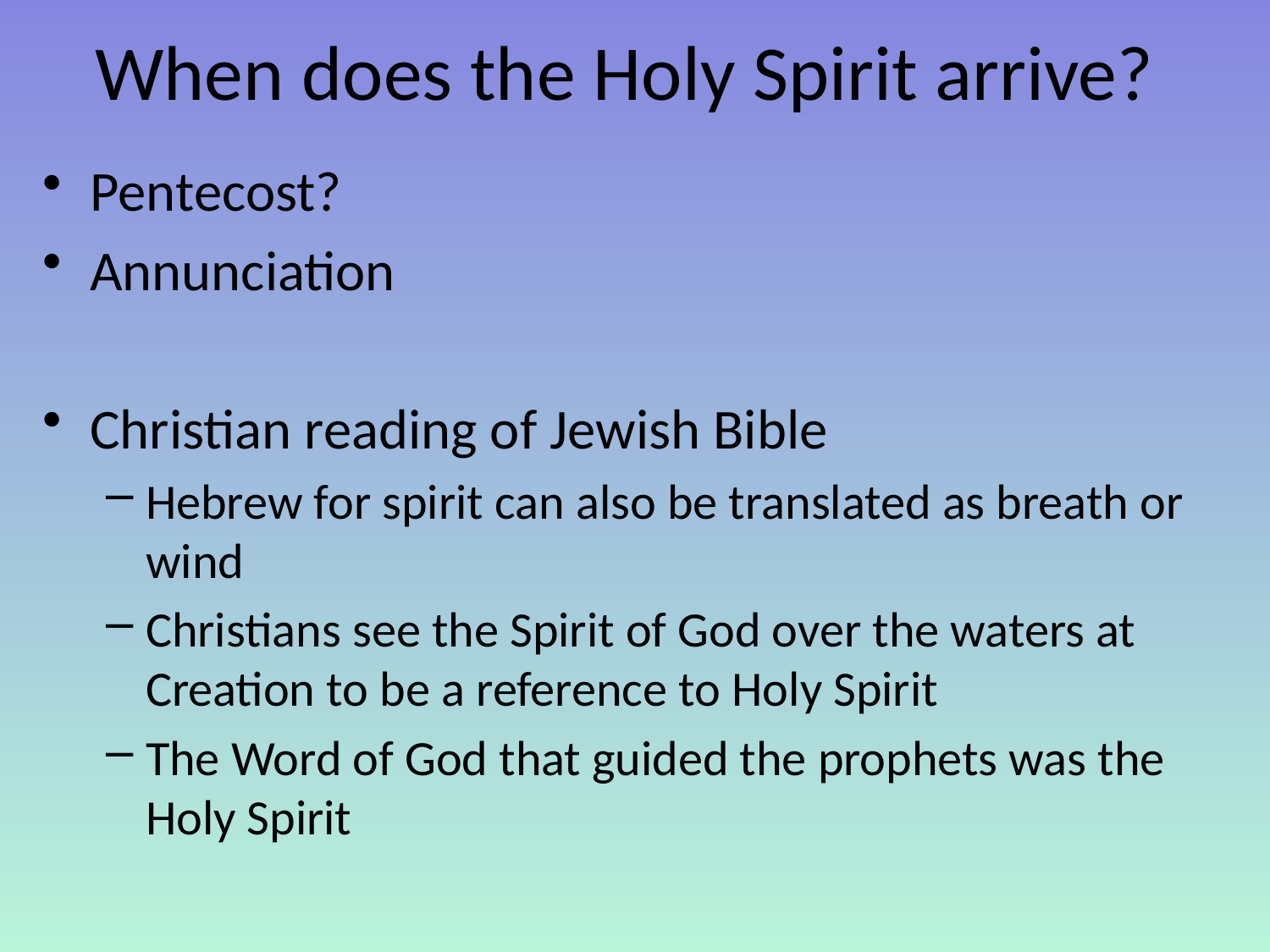

# When does the Holy Spirit arrive?
Pentecost?
Annunciation

Christian reading of Jewish Bible
Hebrew for spirit can also be translated as breath or wind
Christians see the Spirit of God over the waters at Creation to be a reference to Holy Spirit
The Word of God that guided the prophets was the Holy Spirit